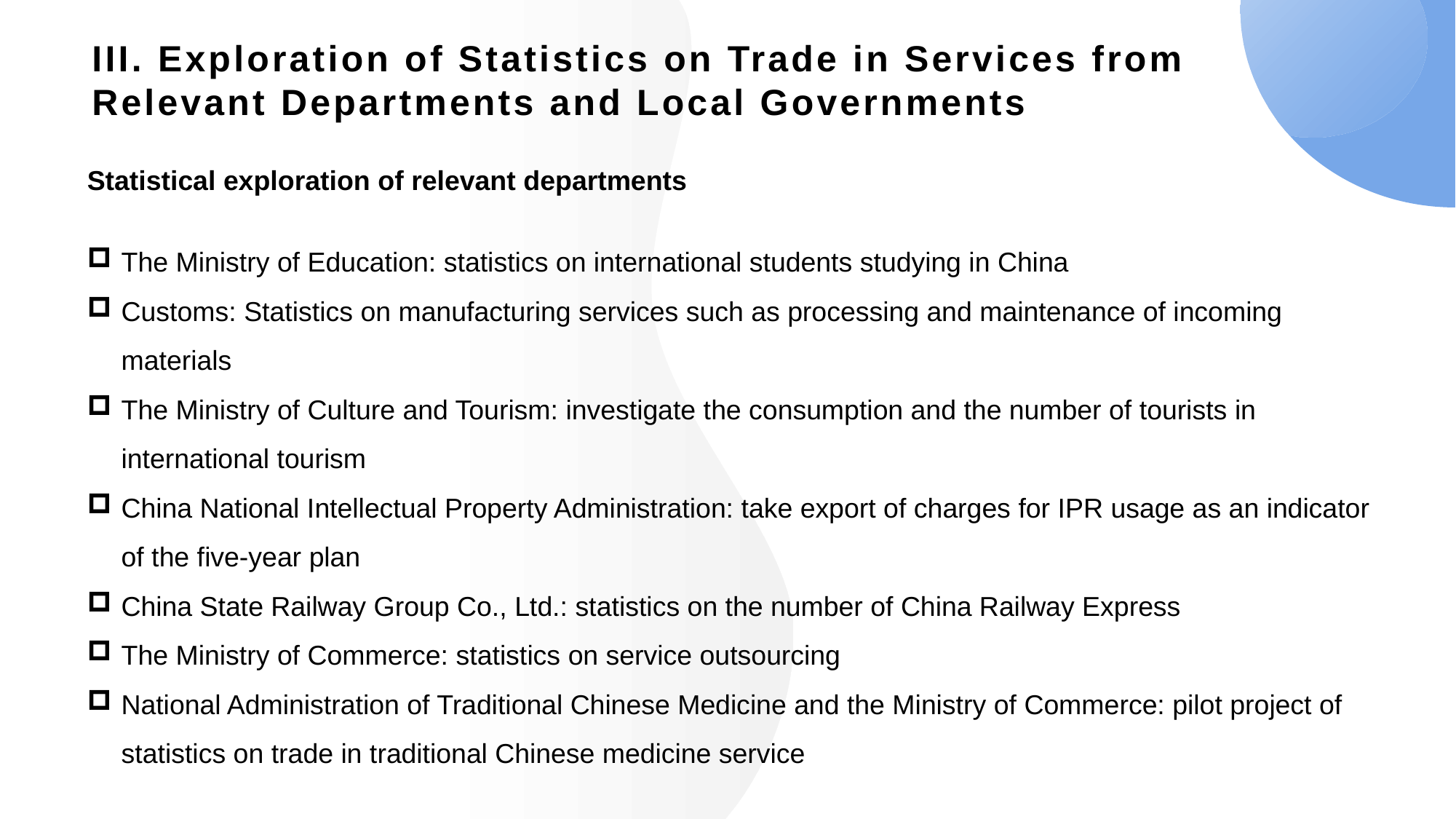

# III. Exploration of Statistics on Trade in Services from Relevant Departments and Local Governments
Statistical exploration of relevant departments

The Ministry of Education: statistics on international students studying in China
Customs: Statistics on manufacturing services such as processing and maintenance of incoming materials
The Ministry of Culture and Tourism: investigate the consumption and the number of tourists in international tourism
China National Intellectual Property Administration: take export of charges for IPR usage as an indicator of the five-year plan
China State Railway Group Co., Ltd.: statistics on the number of China Railway Express
The Ministry of Commerce: statistics on service outsourcing
National Administration of Traditional Chinese Medicine and the Ministry of Commerce: pilot project of statistics on trade in traditional Chinese medicine service